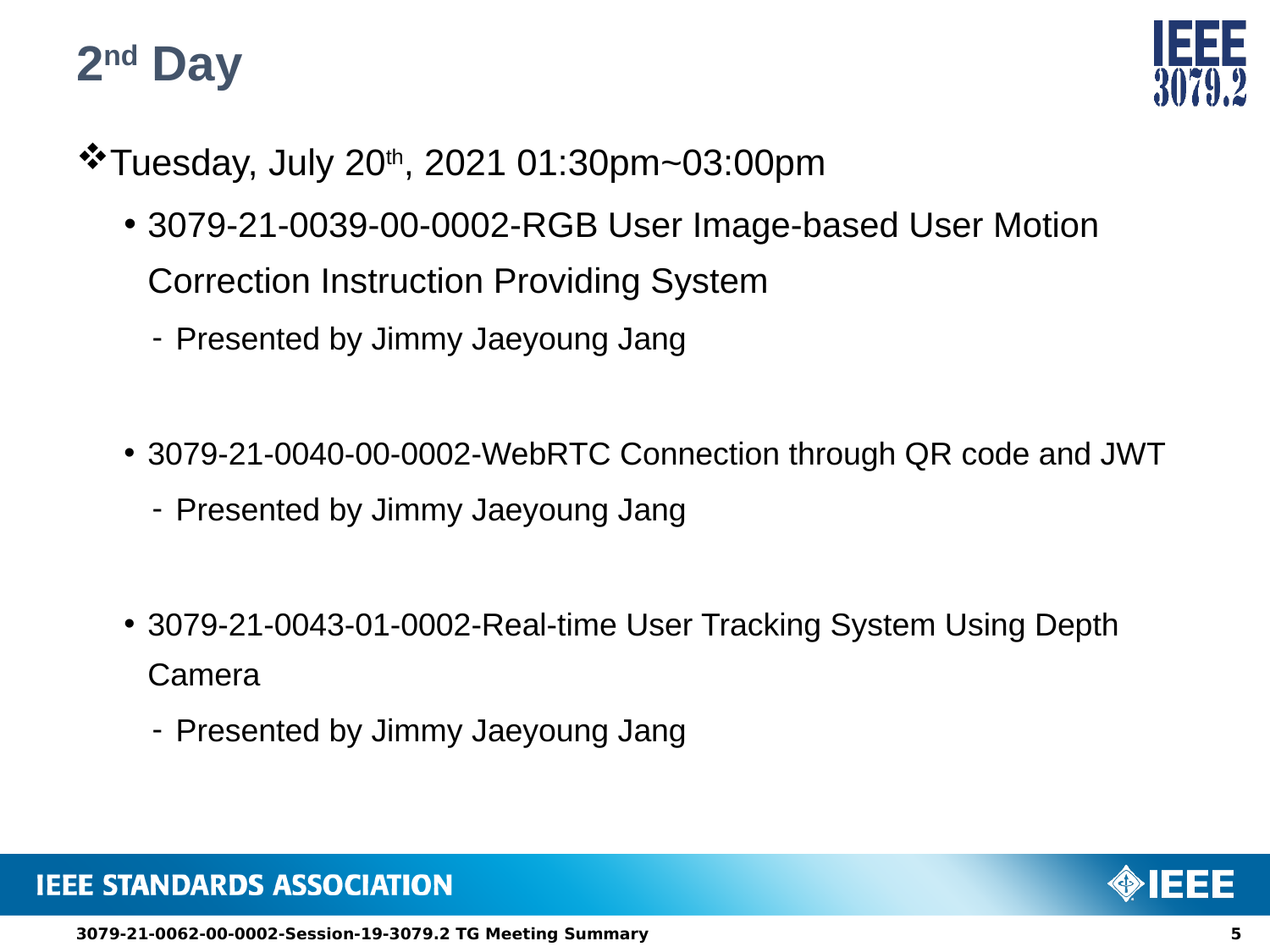

# 2nd Day
Tuesday, July 20th, 2021 01:30pm~03:00pm
3079-21-0039-00-0002-RGB User Image-based User Motion Correction Instruction Providing System
Presented by Jimmy Jaeyoung Jang

3079-21-0040-00-0002-WebRTC Connection through QR code and JWT
Presented by Jimmy Jaeyoung Jang

3079-21-0043-01-0002-Real-time User Tracking System Using Depth Camera
Presented by Jimmy Jaeyoung Jang

3079-21-0062-00-0002-Session-19-3079.2 TG Meeting Summary
5